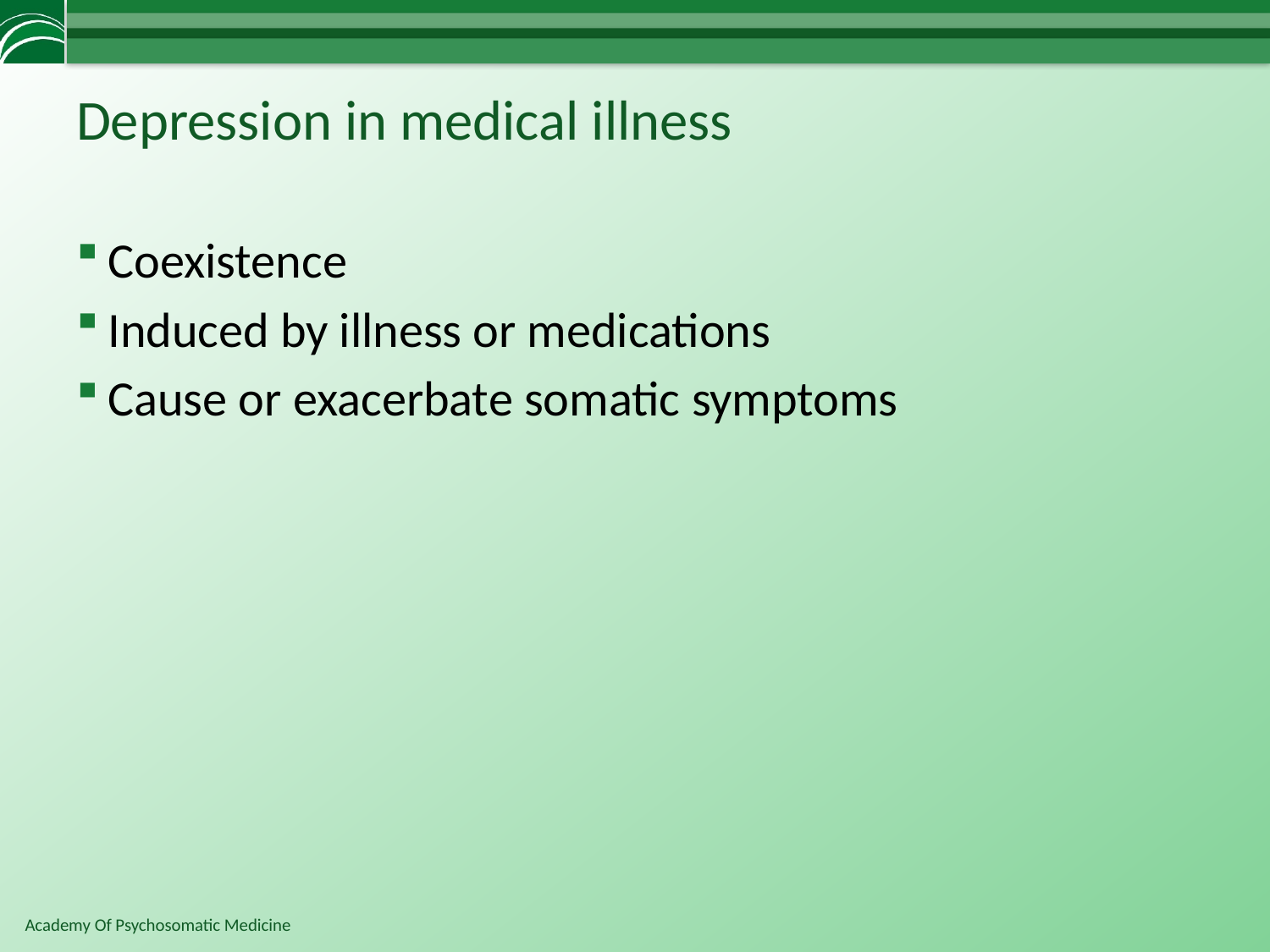

# Depression in medical illness
Coexistence
Induced by illness or medications
Cause or exacerbate somatic symptoms